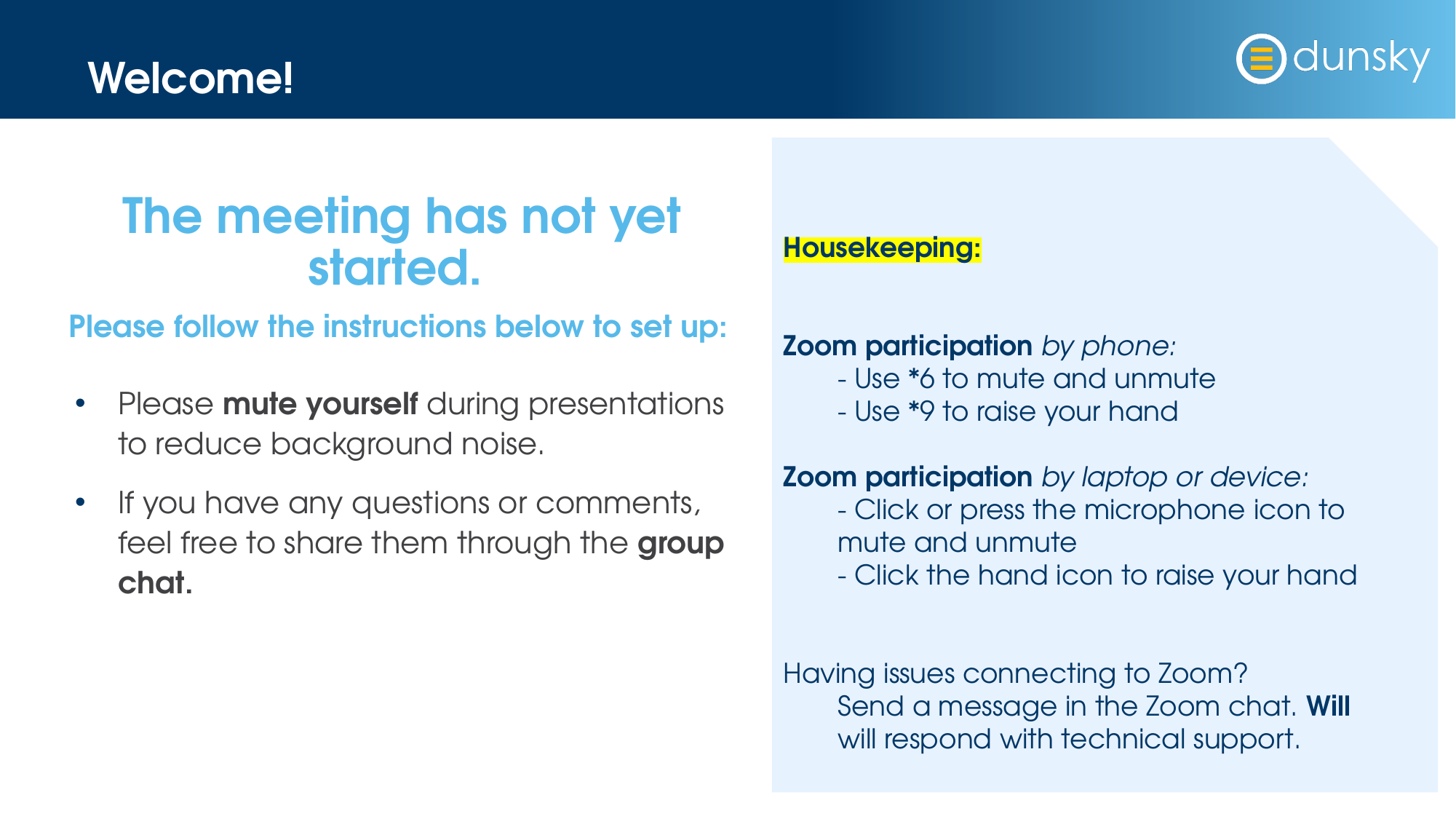

# Welcome!
Housekeeping:

Zoom participation by phone:
- Use *6 to mute and unmute
- Use *9 to raise your hand

Zoom participation by laptop or device:
- Click or press the microphone icon to mute and unmute
- Click the hand icon to raise your hand

Having issues connecting to Zoom?
Send a message in the Zoom chat. Will will respond with technical support.
The meeting has not yet started.
Please follow the instructions below to set up:
Please mute yourself during presentations to reduce background noise.
If you have any questions or comments, feel free to share them through the group chat.